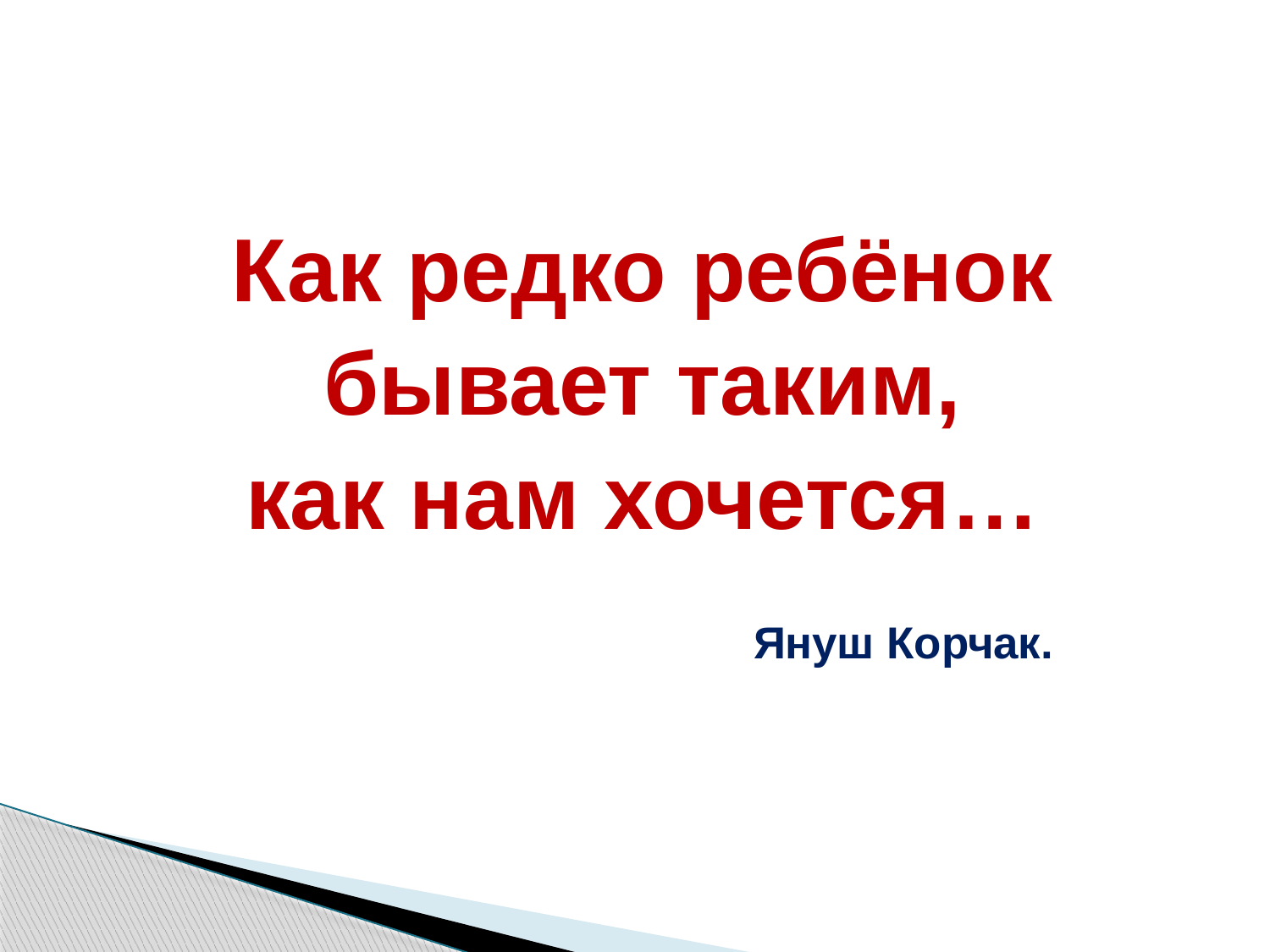

#
Как редко ребёнок
бывает таким,
как нам хочется…

                                                     Януш Корчак.